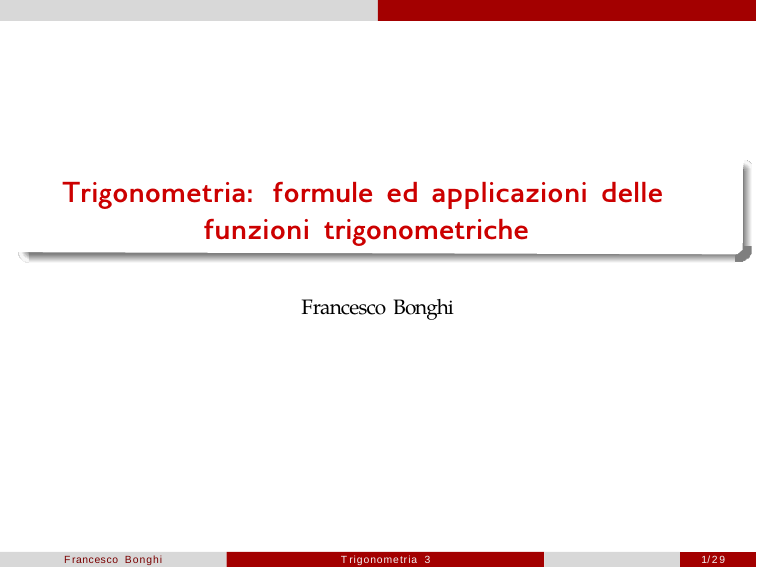

Trigonometria:  formule ed applicazioni delle funzioni trigonometriche

Francesco Bonghi

Francesco  Bonghi
Trigonometria  3
1/29